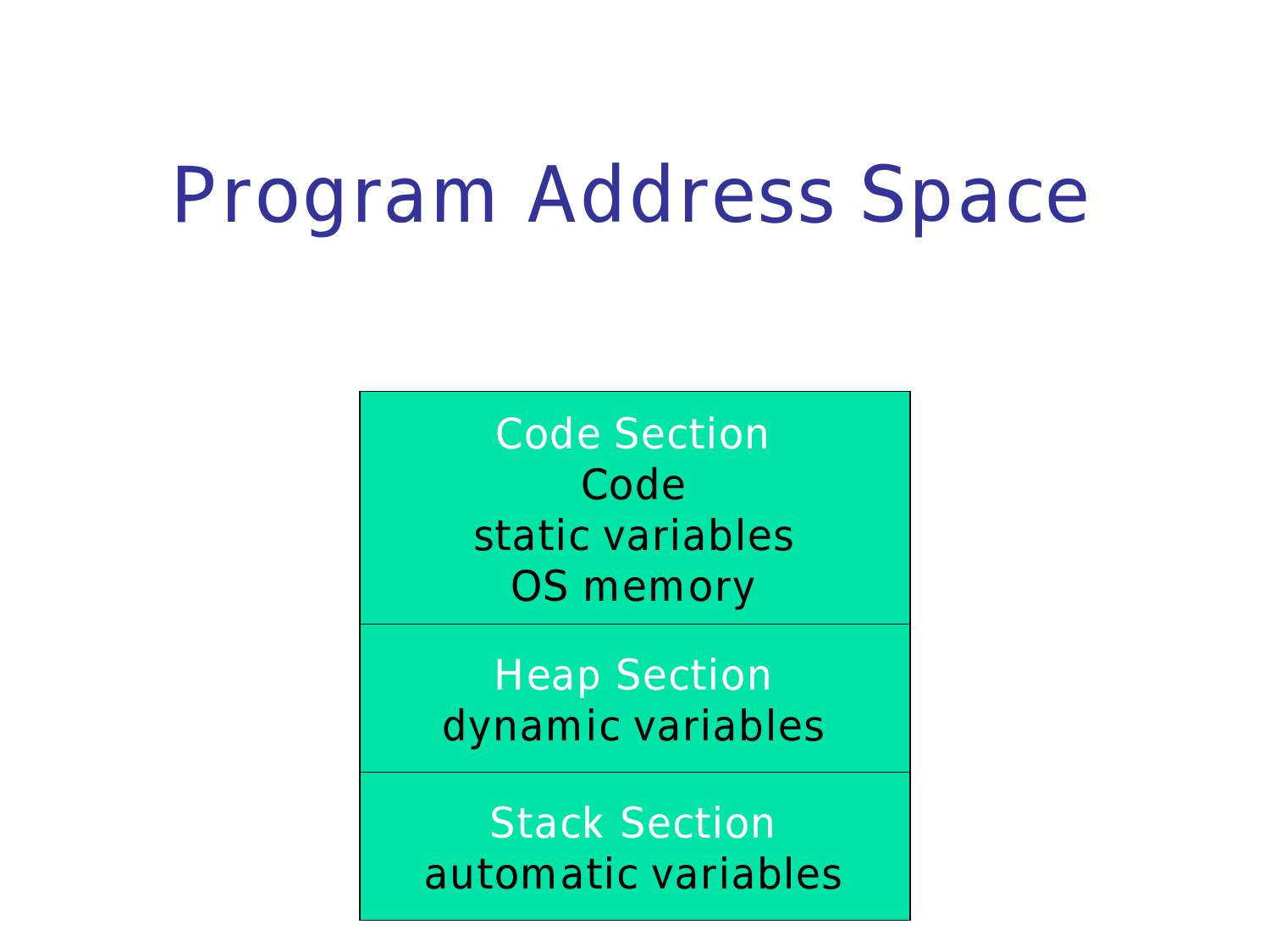

# Program Address Space

Code Section
Code
static variables
OS memory
Heap Section
dynamic variables
Stack Section
automatic variables